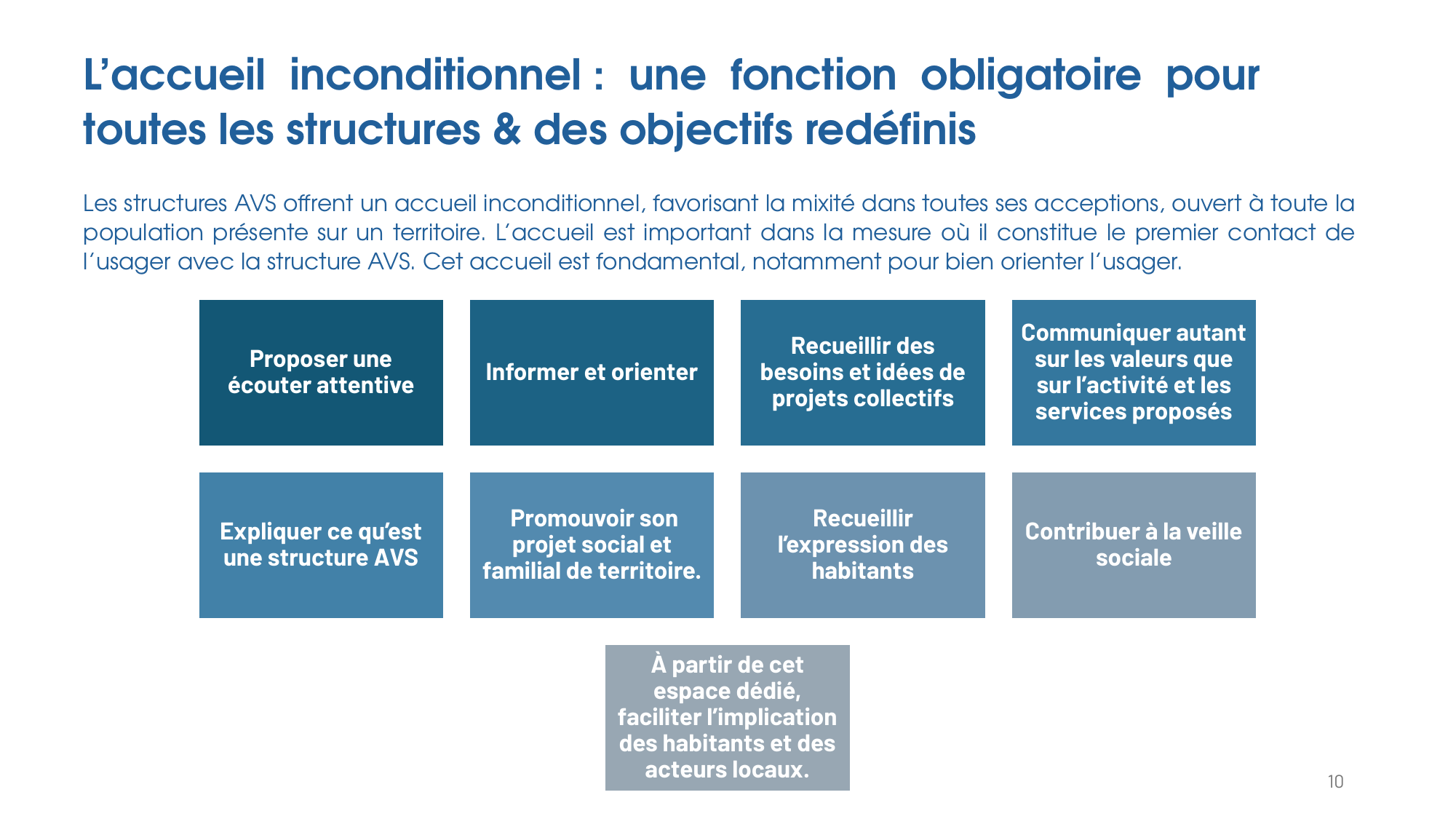

L’accueil inconditionnel : une fonction obligatoire pour toutes les structures & des objectifs redéfinis
Les structures AVS offrent un accueil inconditionnel, favorisant la mixité dans toutes ses acceptions, ouvert à toute la population présente sur un territoire. L’accueil est important dans la mesure où il constitue le premier contact de l’usager avec la structure AVS. Cet accueil est fondamental, notamment pour bien orienter l’usager.
Proposer une écouter attentive
Informer et orienter
Recueillir des besoins et idées de projets collectifs
Communiquer autant sur les valeurs que sur l’activité et les services proposés
Expliquer ce qu’est une structure AVS
 Promouvoir son projet social et familial de territoire.
Recueillir l’expression des habitants
Contribuer à la veille sociale
À partir de cet espace dédié, faciliter l’implication des habitants et des acteurs locaux.
10